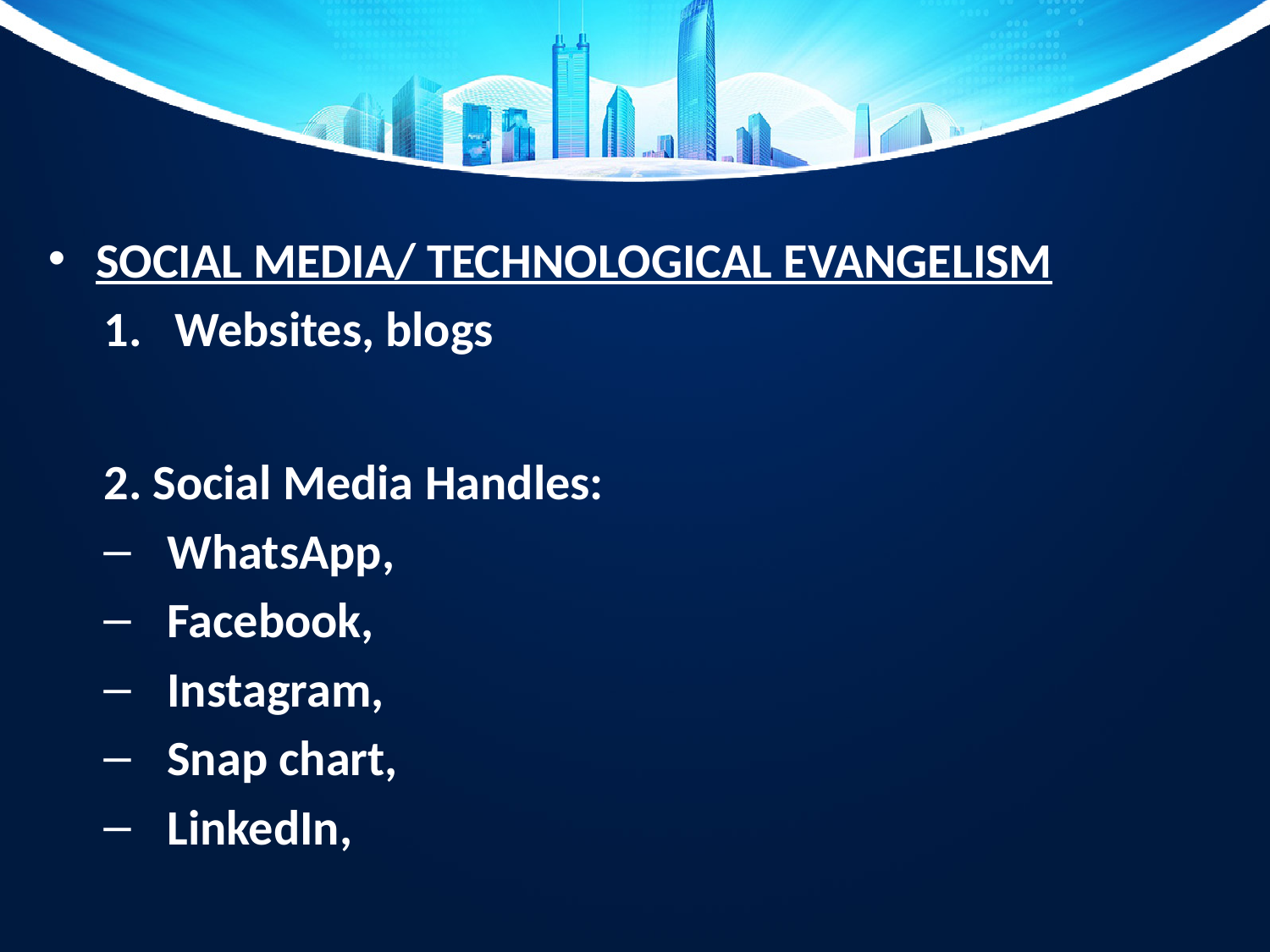

SOCIAL MEDIA/ TECHNOLOGICAL EVANGELISM
Websites, blogs

2. Social Media Handles:
WhatsApp,
Facebook,
Instagram,
Snap chart,
LinkedIn,